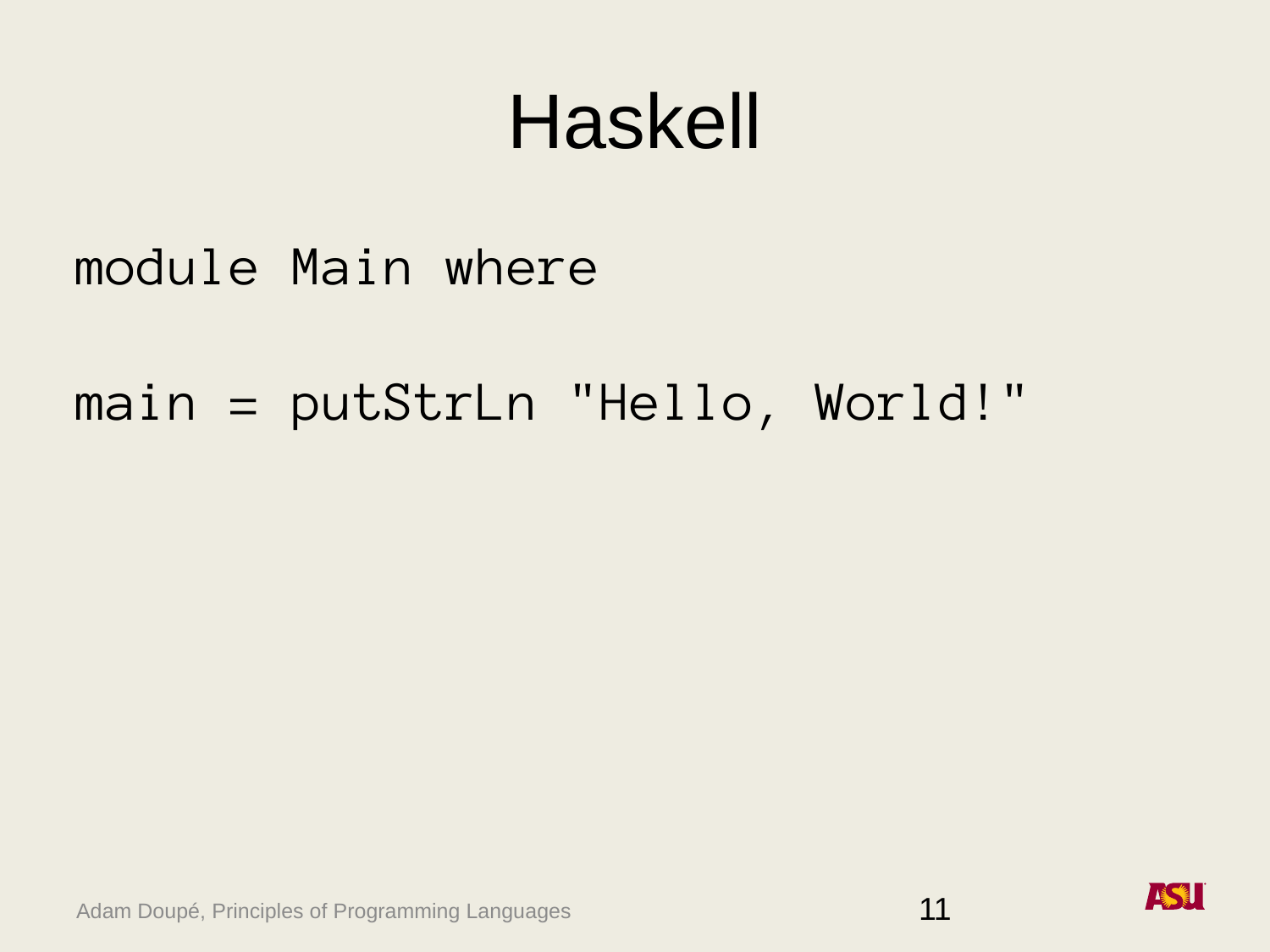

# Haskell
module Main where
main = putStrLn "Hello, World!"
11